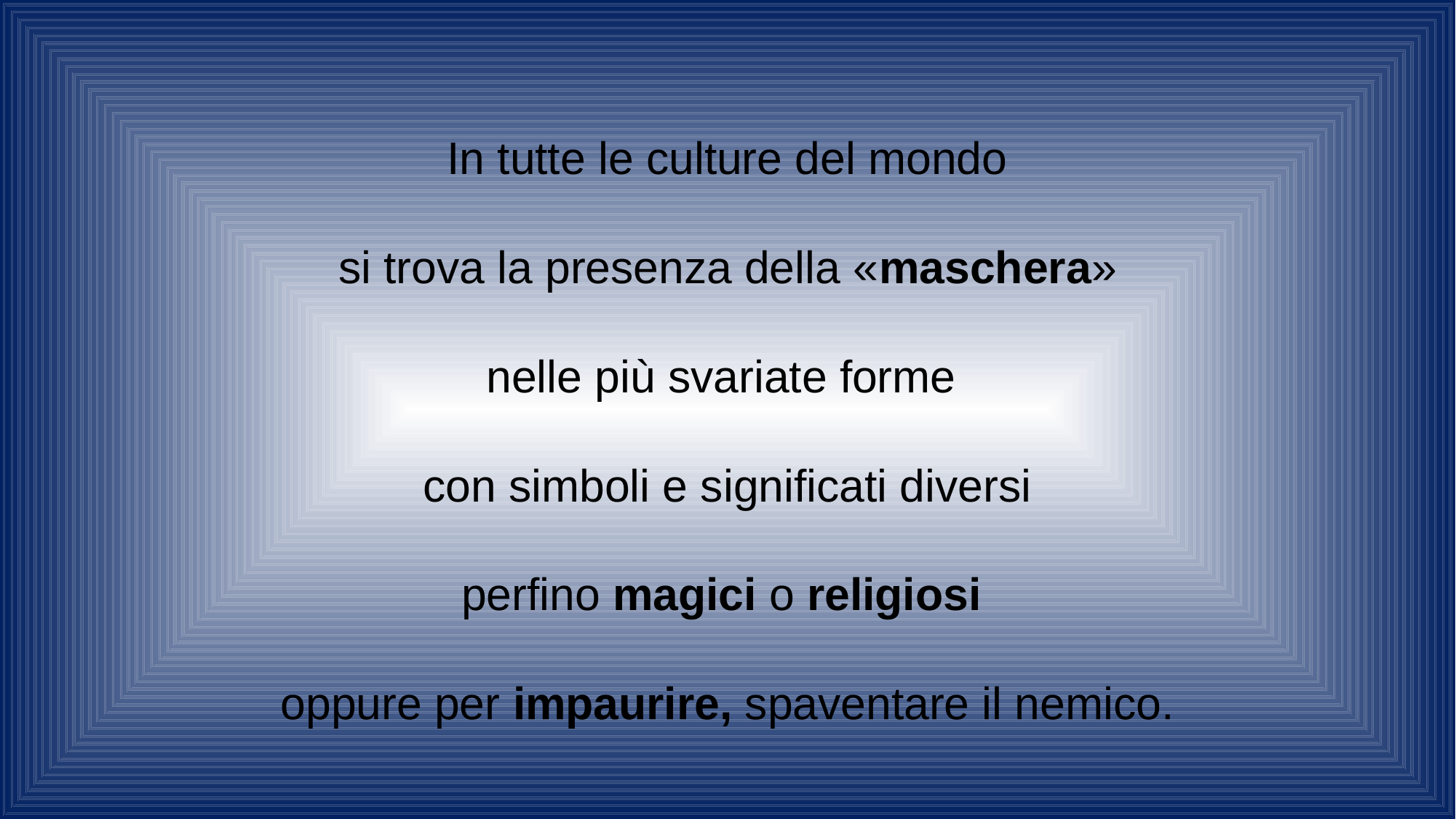

In tutte le culture del mondo
si trova la presenza della «maschera»
nelle più svariate forme
con simboli e significati diversi
perfino magici o religiosi
oppure per impaurire, spaventare il nemico.